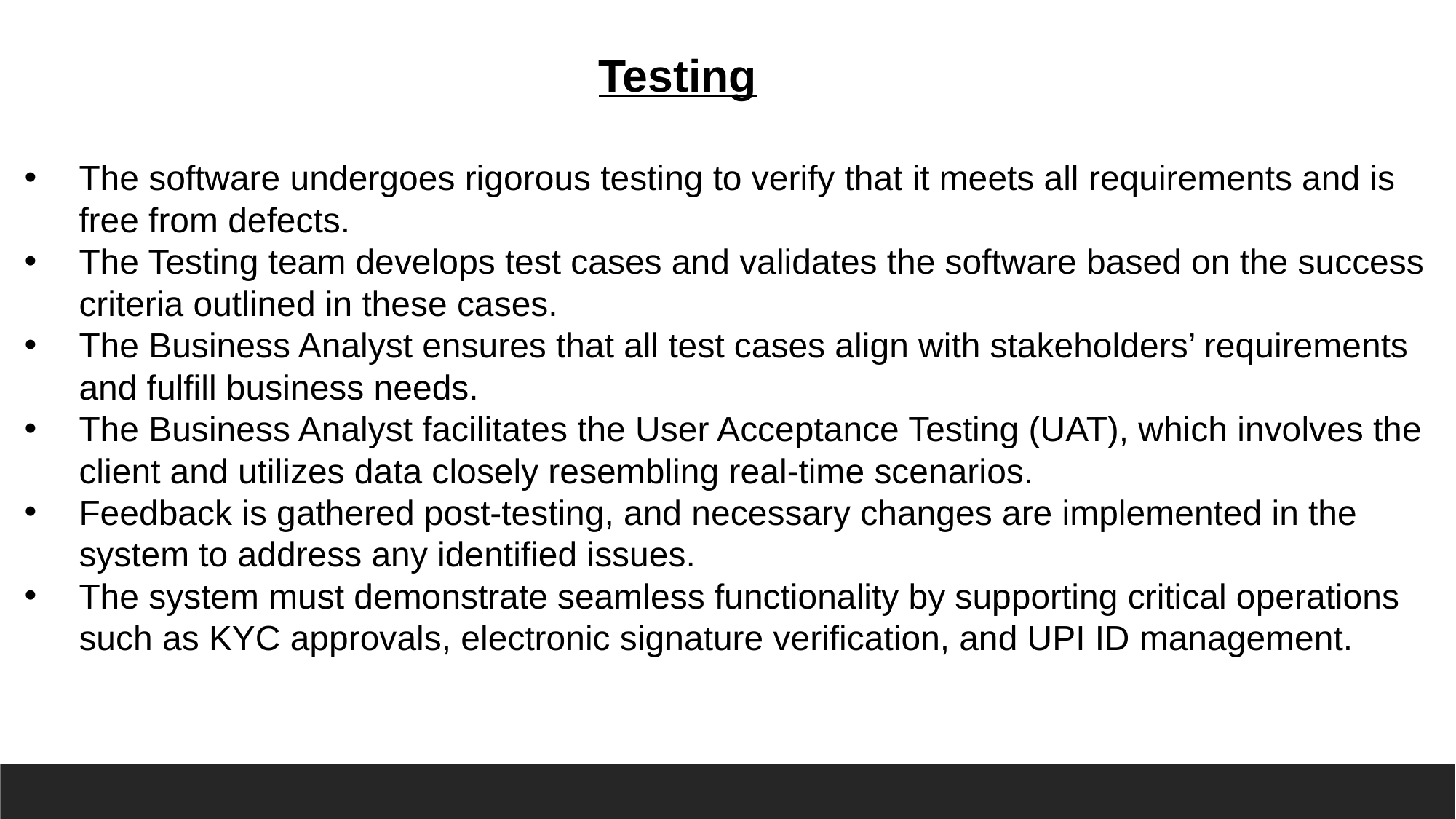

Testing

The software undergoes rigorous testing to verify that it meets all requirements and is free from defects.
The Testing team develops test cases and validates the software based on the success criteria outlined in these cases.
The Business Analyst ensures that all test cases align with stakeholders’ requirements and fulfill business needs.
The Business Analyst facilitates the User Acceptance Testing (UAT), which involves the client and utilizes data closely resembling real-time scenarios.
Feedback is gathered post-testing, and necessary changes are implemented in the system to address any identified issues.
The system must demonstrate seamless functionality by supporting critical operations such as KYC approvals, electronic signature verification, and UPI ID management.